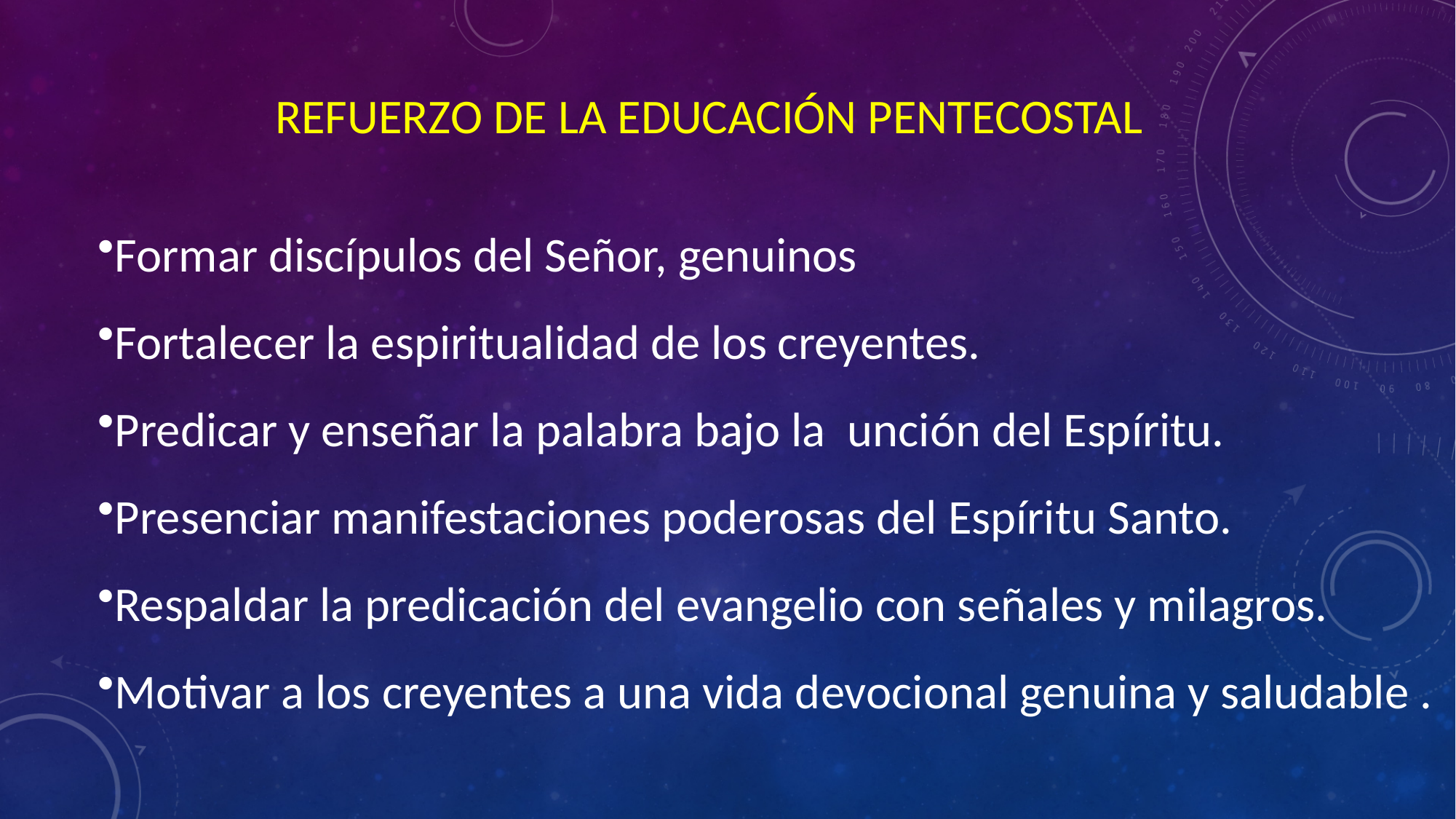

REFUERZO DE LA EDUCACIÓN PENTECOSTAL
Formar discípulos del Señor, genuinos
Fortalecer la espiritualidad de los creyentes.
Predicar y enseñar la palabra bajo la  unción del Espíritu.
Presenciar manifestaciones poderosas del Espíritu Santo.
Respaldar la predicación del evangelio con señales y milagros.
Motivar a los creyentes a una vida devocional genuina y saludable .